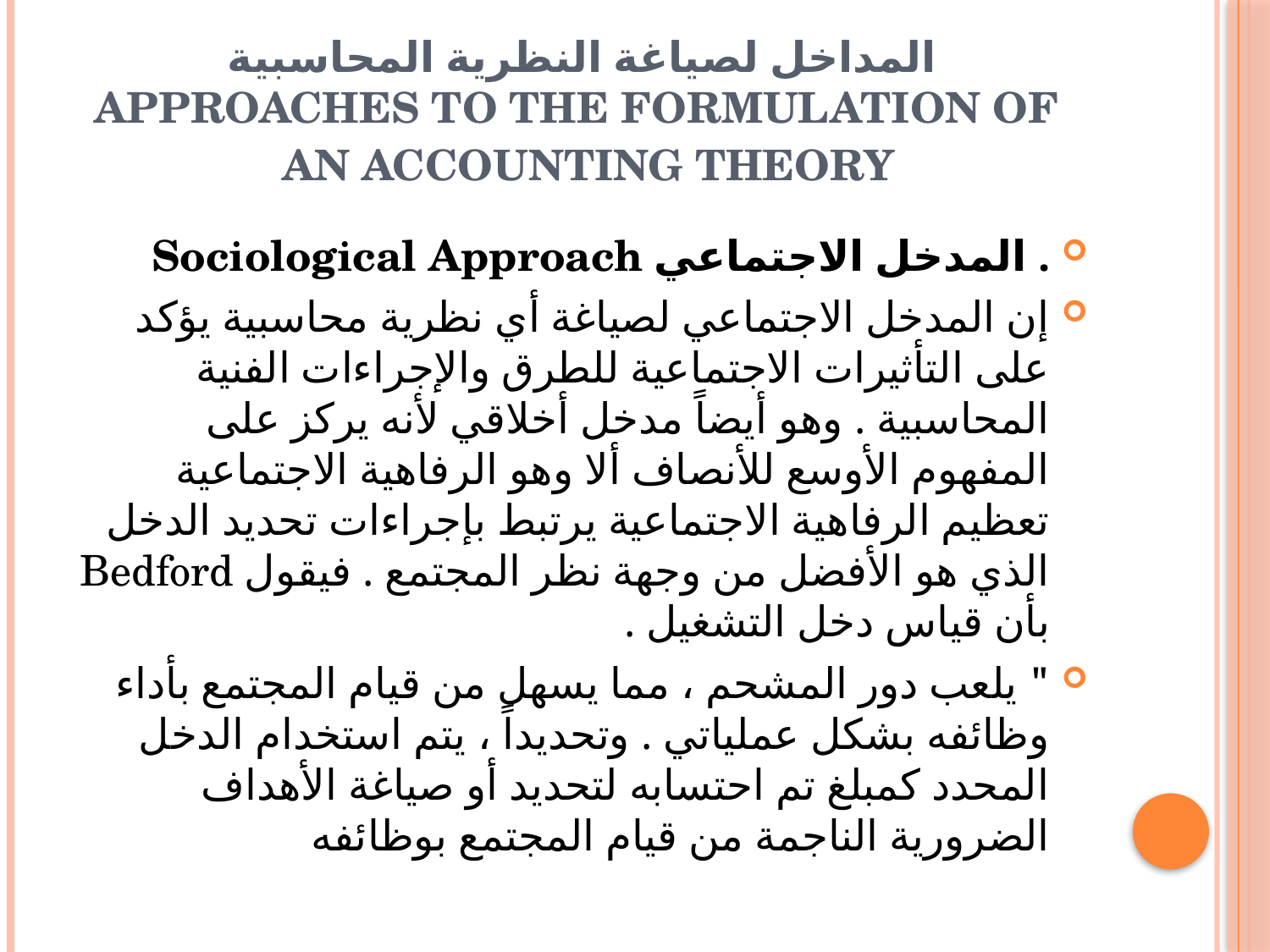

# المداخل لصياغة النظرية المحاسبية Approaches to The Formulation of an accounting Theory
. المدخل الاجتماعي Sociological Approach
إن المدخل الاجتماعي لصياغة أي نظرية محاسبية يؤكد على التأثيرات الاجتماعية للطرق والإجراءات الفنية المحاسبية . وهو أيضاً مدخل أخلاقي لأنه يركز على المفهوم الأوسع للأنصاف ألا وهو الرفاهية الاجتماعية تعظيم الرفاهية الاجتماعية يرتبط بإجراءات تحديد الدخل الذي هو الأفضل من وجهة نظر المجتمع . فيقول Bedford بأن قياس دخل التشغيل .
" يلعب دور المشحم ، مما يسهل من قيام المجتمع بأداء وظائفه بشكل عملياتي . وتحديداً ، يتم استخدام الدخل المحدد كمبلغ تم احتسابه لتحديد أو صياغة الأهداف الضرورية الناجمة من قيام المجتمع بوظائفه